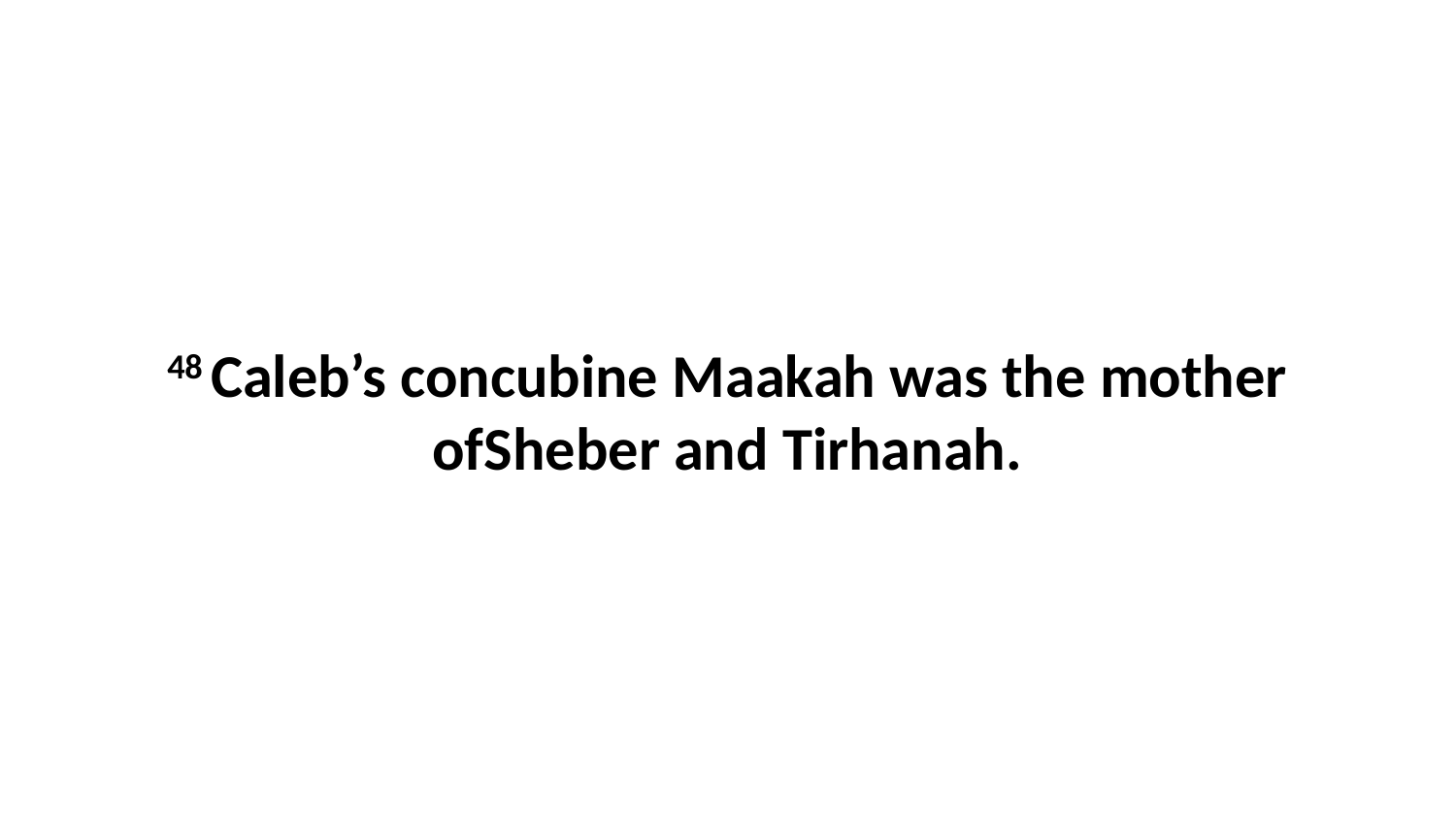

48 Caleb’s concubine Maakah was the mother ofSheber and Tirhanah.